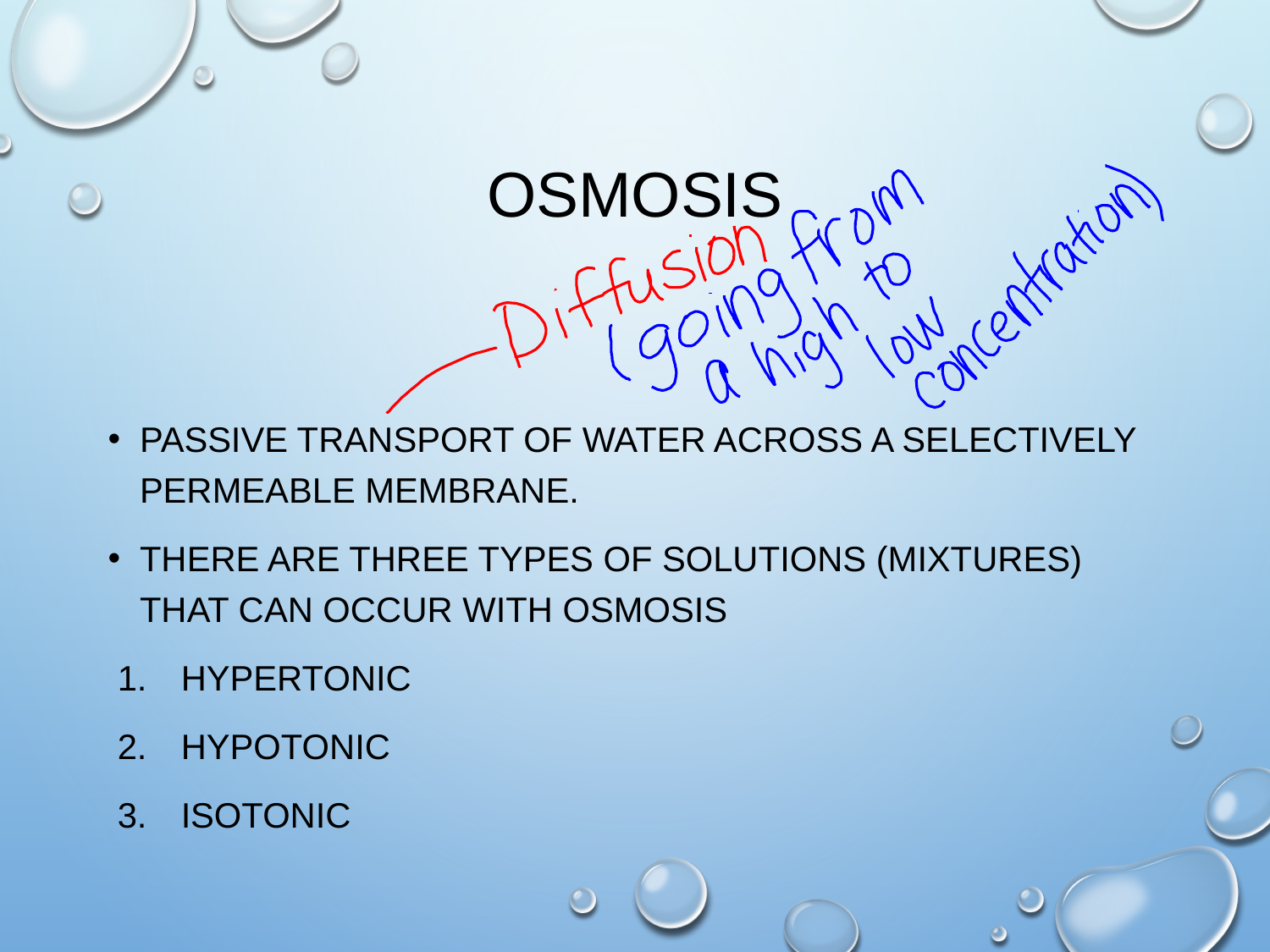

# Osmosis

Passive transport of water across a selectively permeable membrane.
There are three types of solutions (mixtures) that can occur with osmosis
Hypertonic
Hypotonic
Isotonic